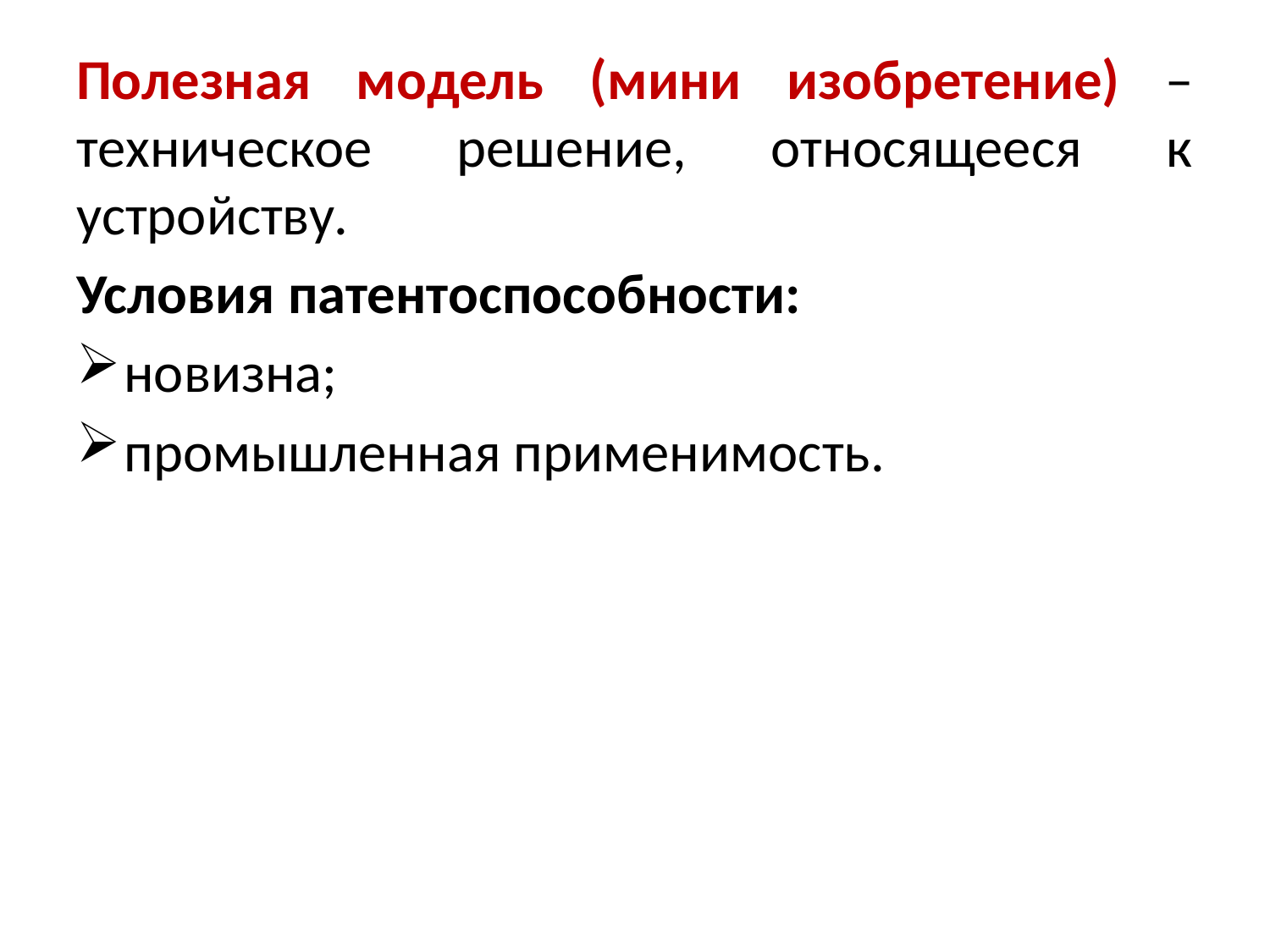

Полезная модель (мини изобретение) – техническое решение, относящееся к устройству.
Условия патентоспособности:
новизна;
промышленная применимость.